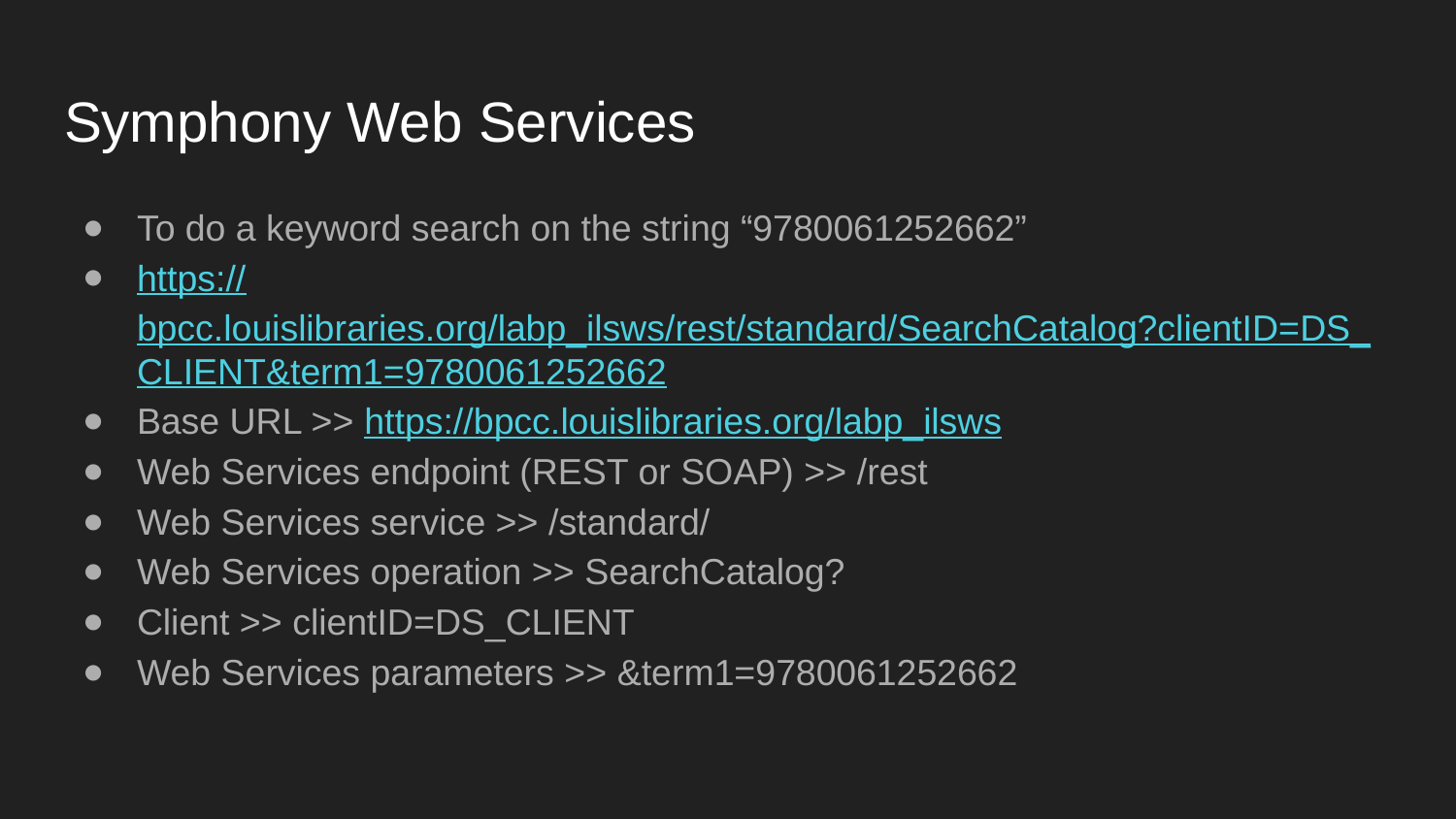

# Symphony Web Services
To do a keyword search on the string “9780061252662”
https://bpcc.louislibraries.org/labp_ilsws/rest/standard/SearchCatalog?clientID=DS_CLIENT&term1=9780061252662
Base URL >> https://bpcc.louislibraries.org/labp_ilsws
Web Services endpoint (REST or SOAP) >> /rest
Web Services service >> /standard/
Web Services operation >> SearchCatalog?
Client >> clientID=DS_CLIENT
Web Services parameters >> &term1=9780061252662